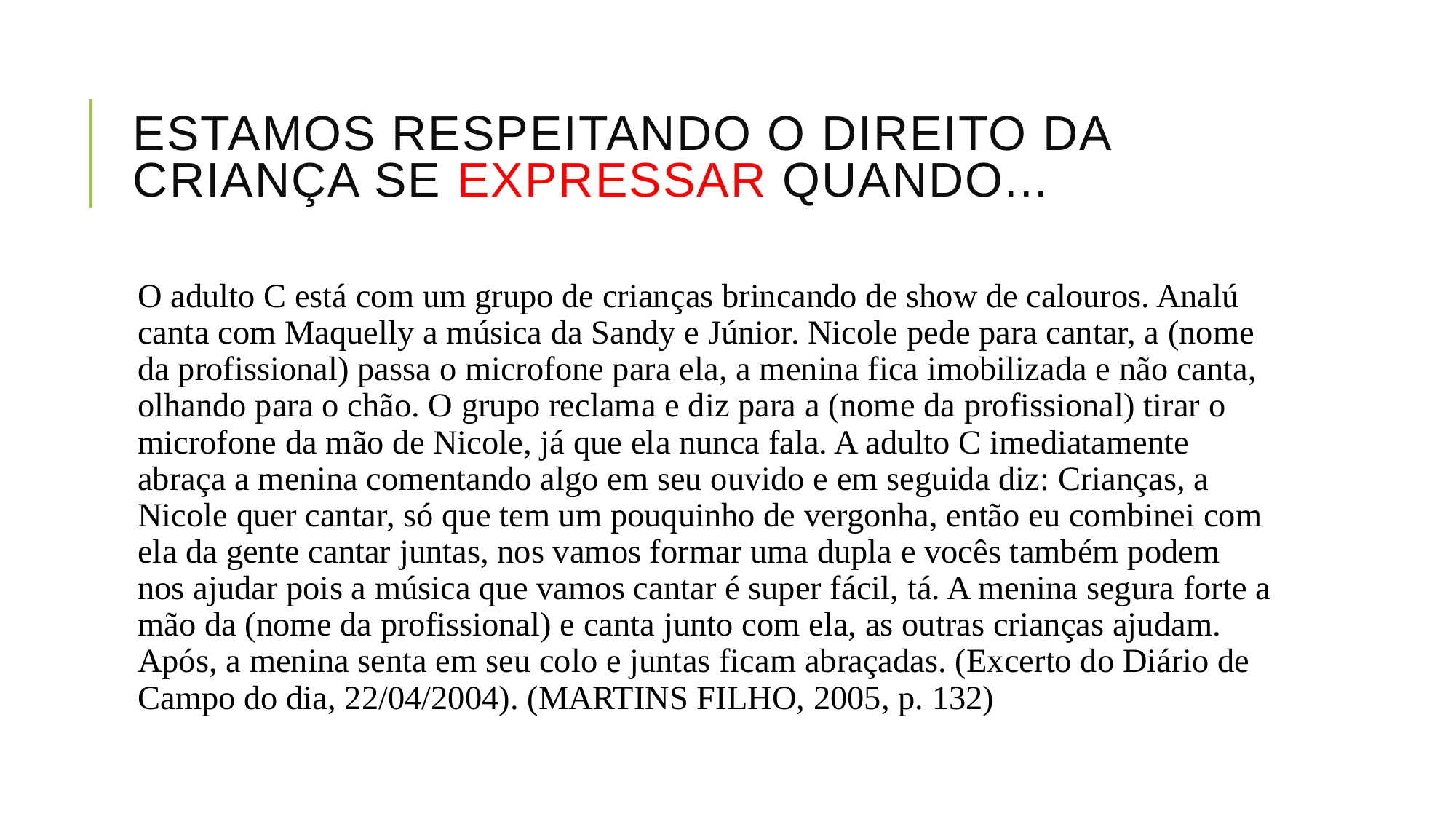

# ESTAMOS RESPEITANDO o DIREITO da criança se expressar QUANDO...
O adulto C está com um grupo de crianças brincando de show de calouros. Analú canta com Maquelly a música da Sandy e Júnior. Nicole pede para cantar, a (nome da profissional) passa o microfone para ela, a menina fica imobilizada e não canta, olhando para o chão. O grupo reclama e diz para a (nome da profissional) tirar o microfone da mão de Nicole, já que ela nunca fala. A adulto C imediatamente abraça a menina comentando algo em seu ouvido e em seguida diz: Crianças, a Nicole quer cantar, só que tem um pouquinho de vergonha, então eu combinei com ela da gente cantar juntas, nos vamos formar uma dupla e vocês também podem nos ajudar pois a música que vamos cantar é super fácil, tá. A menina segura forte a mão da (nome da profissional) e canta junto com ela, as outras crianças ajudam. Após, a menina senta em seu colo e juntas ficam abraçadas. (Excerto do Diário de Campo do dia, 22/04/2004). (MARTINS FILHO, 2005, p. 132)